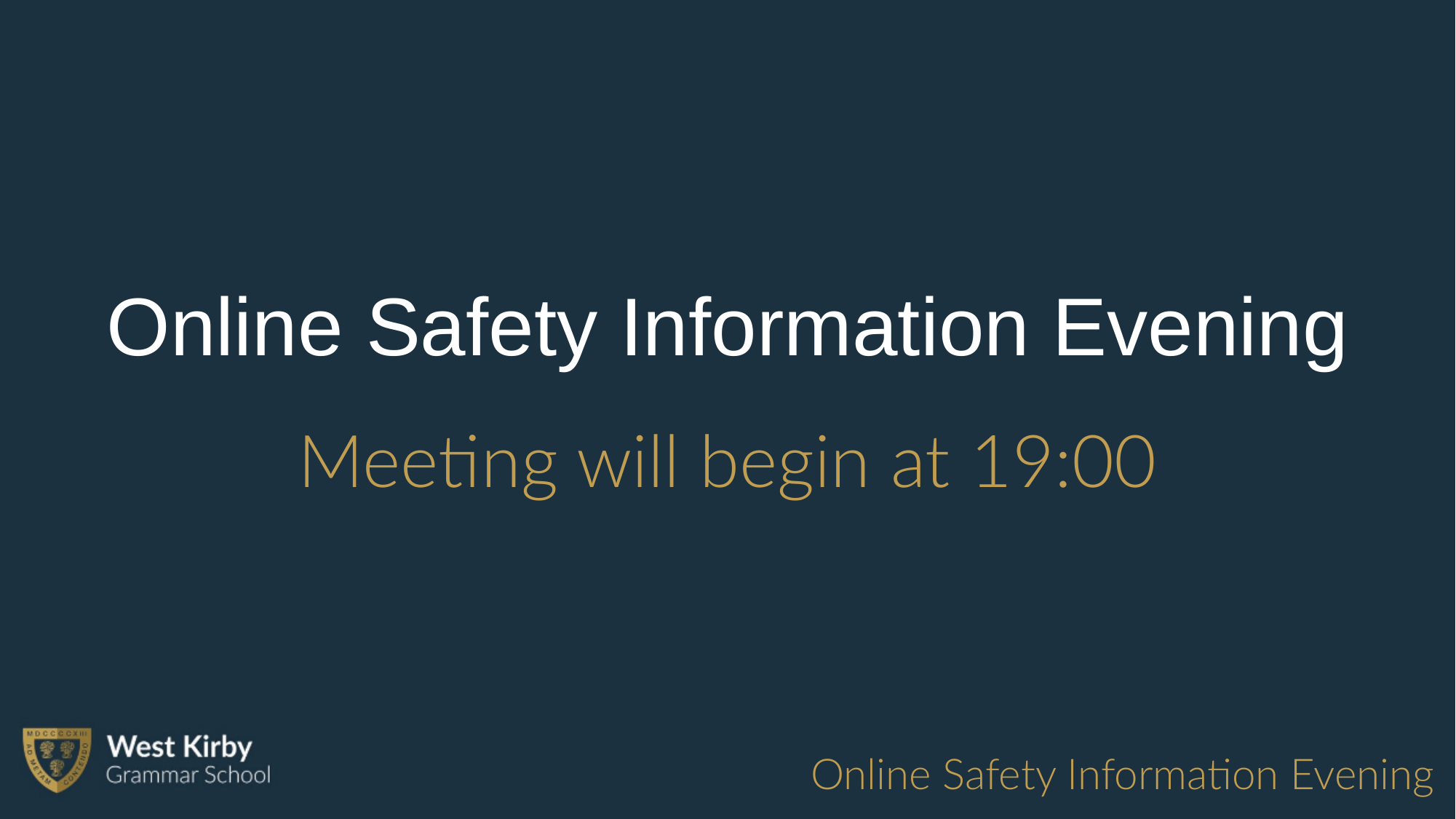

Online Safety Information Evening
Meeting will begin at 19:00